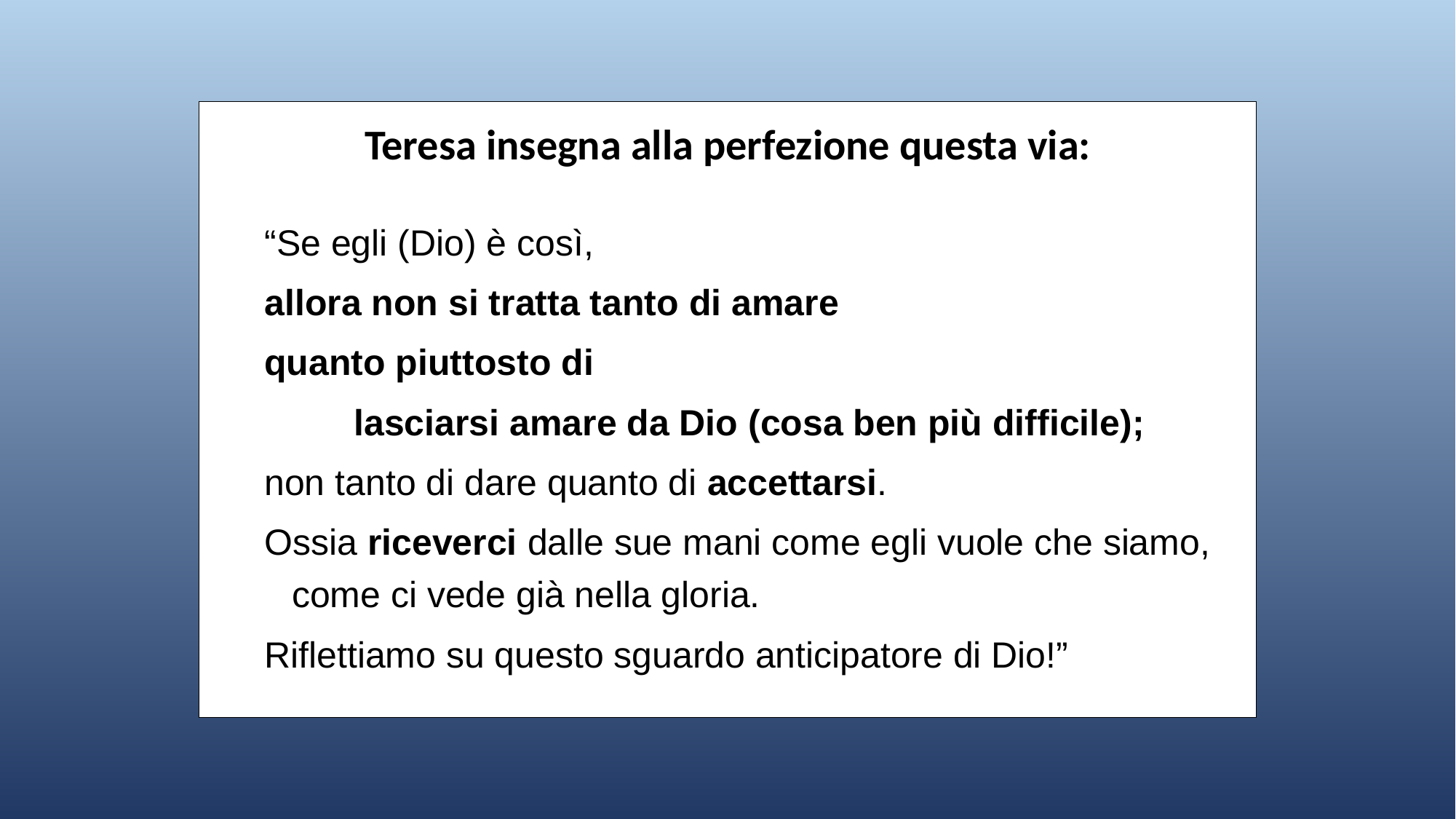

Teresa insegna alla perfezione questa via:

“Se egli (Dio) è così,
allora non si tratta tanto di amare
quanto piuttosto di
lasciarsi amare da Dio (cosa ben più difficile);
non tanto di dare quanto di accettarsi.
Ossia riceverci dalle sue mani come egli vuole che siamo, come ci vede già nella gloria.
Riflettiamo su questo sguardo anticipatore di Dio!”